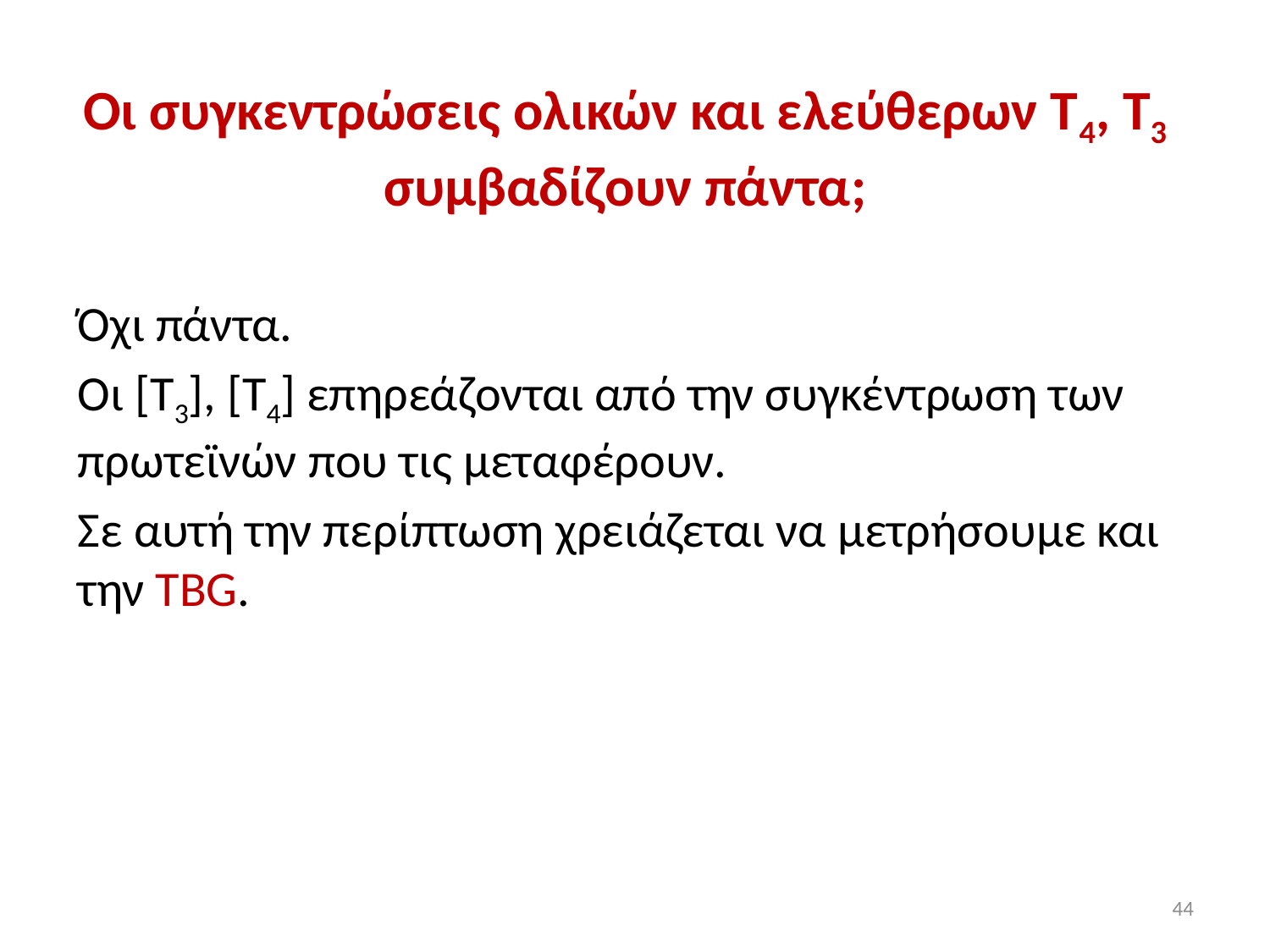

# Oι συγκεντρώσεις ολικών και ελεύθερων Τ4, Τ3 συμβαδίζουν πάντα;
Όχι πάντα.
Οι [Τ3], [Τ4] επηρεάζονται από την συγκέντρωση των πρωτεϊνών που τις μεταφέρουν.
Σε αυτή την περίπτωση χρειάζεται να μετρήσουμε και την ΤΒG.

44